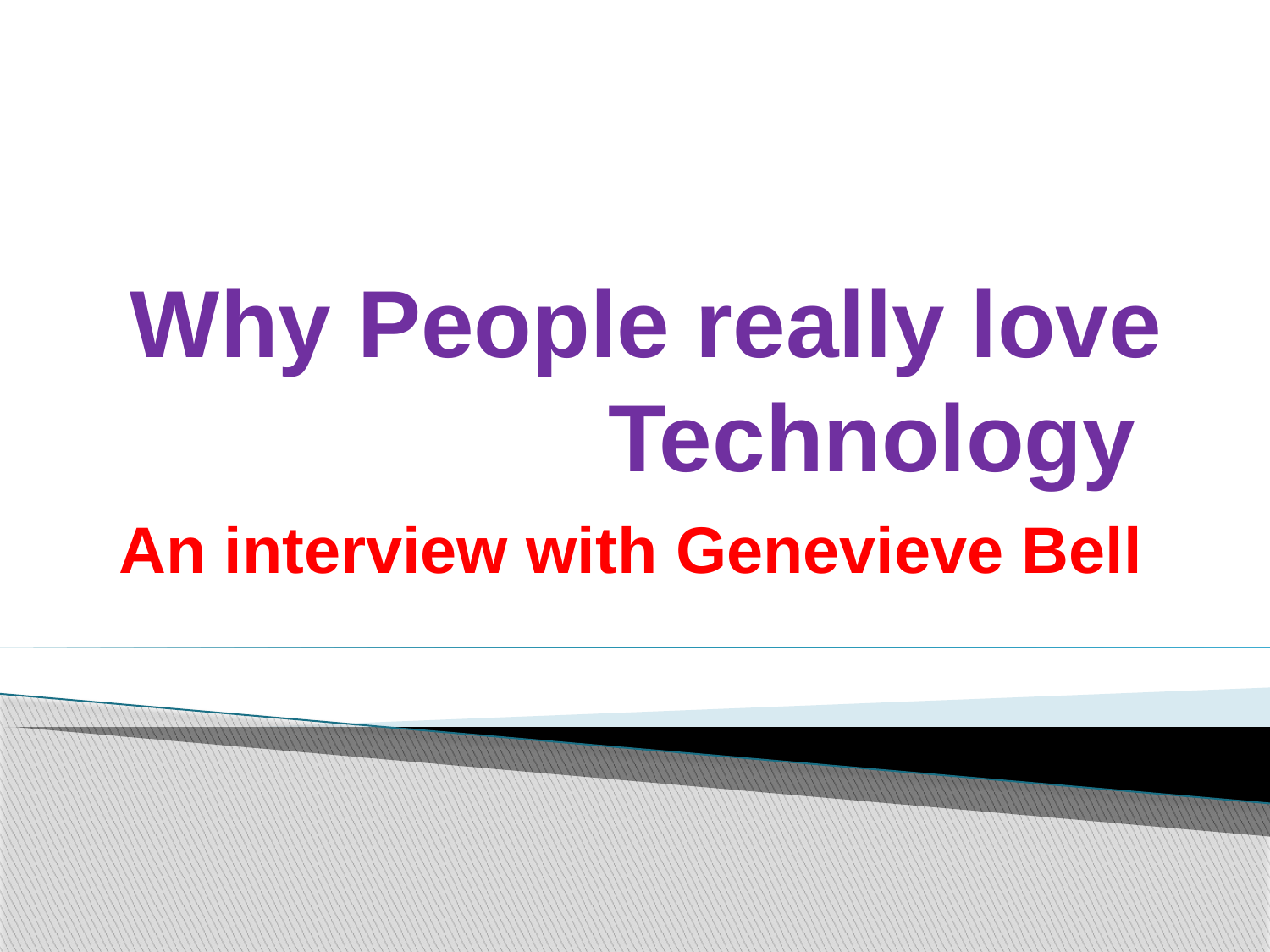

# Why People really love Technology
An interview with Genevieve Bell